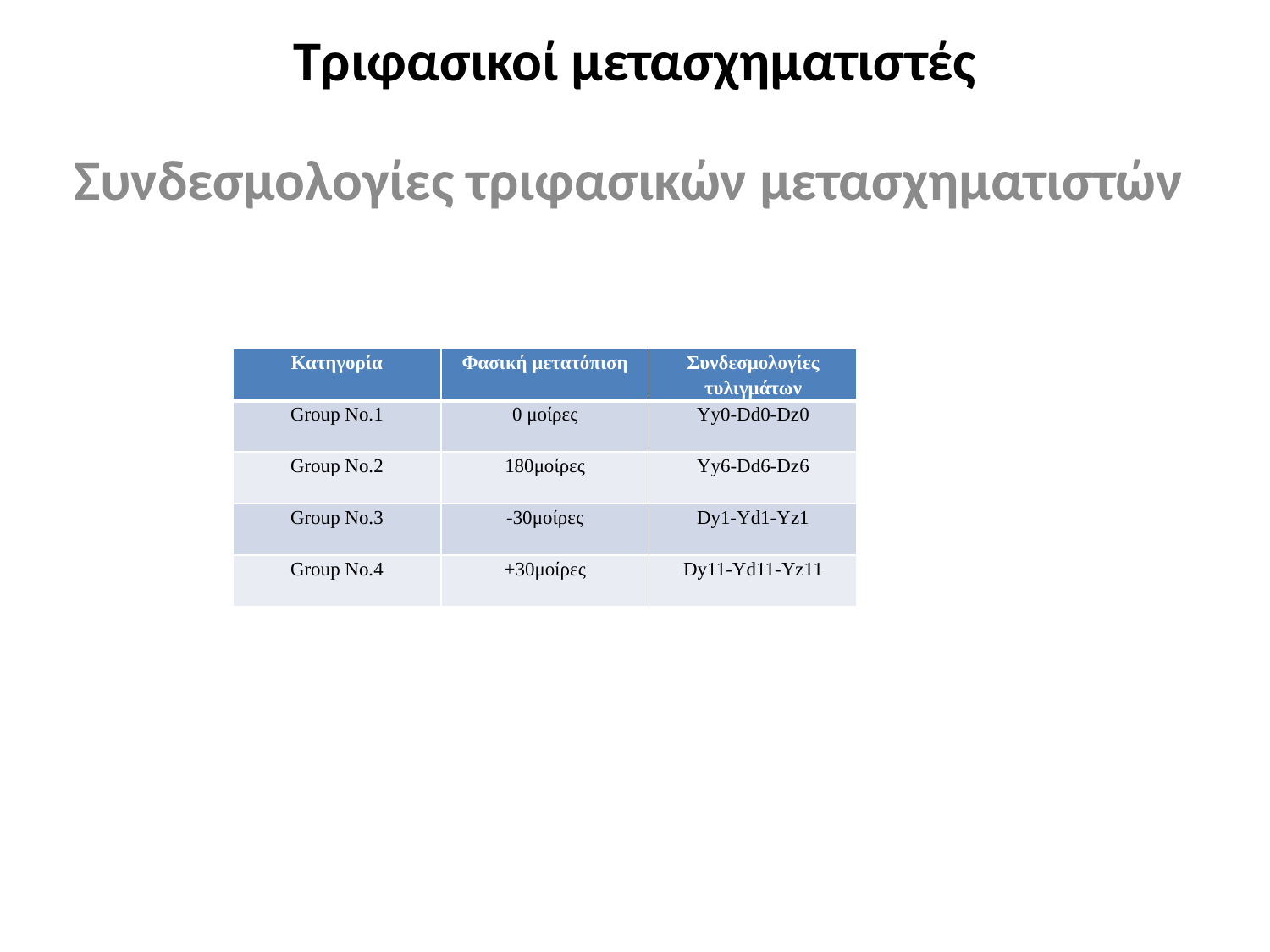

# Τριφασικοί μετασχηματιστές
Συνδεσμολογίες τριφασικών μετασχηματιστών

| Κατηγορία | Φασική μετατόπιση | Συνδεσμολογίες τυλιγμάτων |
| --- | --- | --- |
| Group No.1 | 0 μοίρες | Υy0-Dd0-Dz0 |
| Group No.2 | 180μοίρες | Υy6-Dd6-Dz6 |
| Group No.3 | -30μοίρες | Dy1-Yd1-Yz1 |
| Group No.4 | +30μοίρες | Dy11-Yd11-Yz11 |